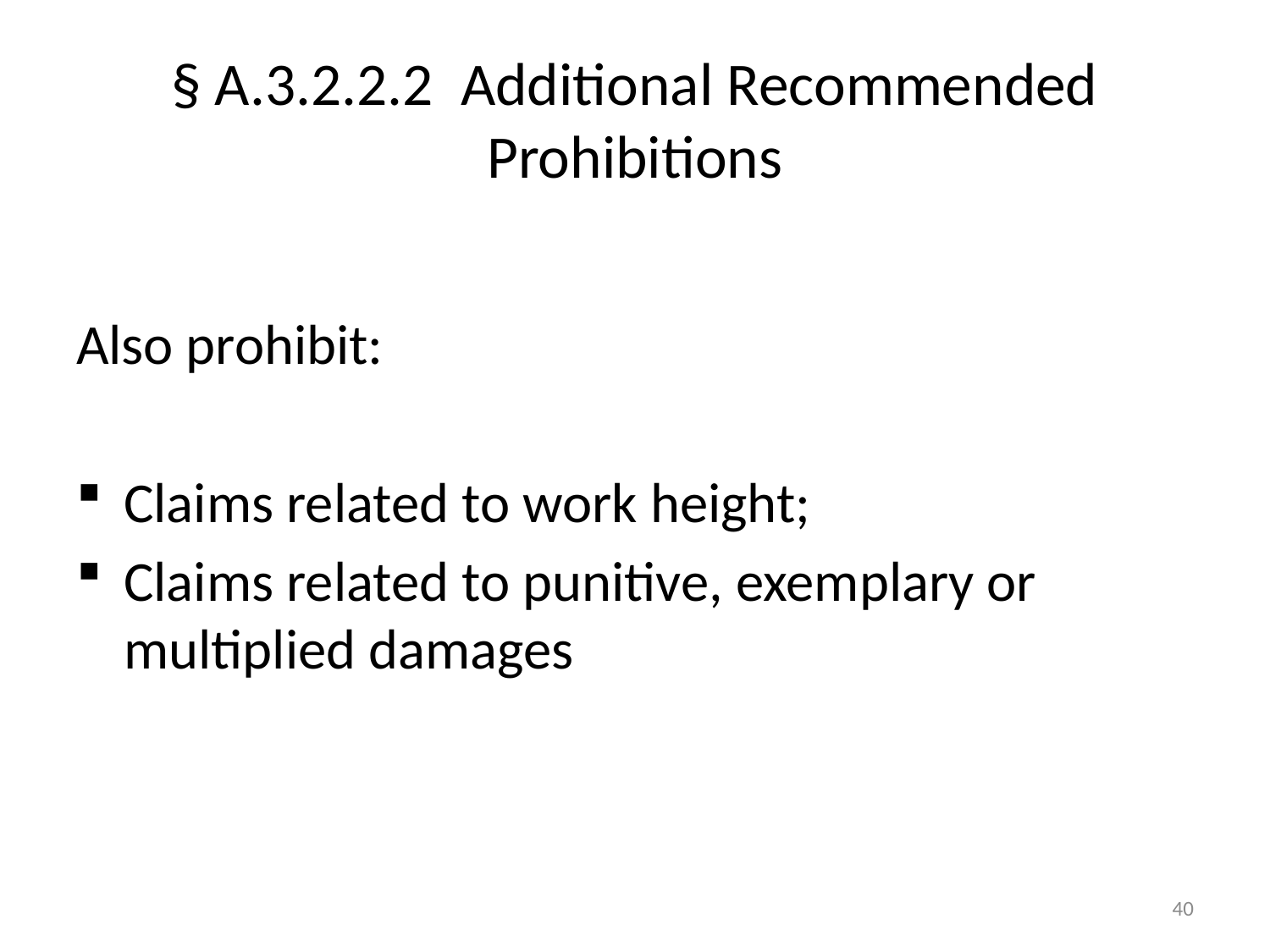

# § A.3.2.2.2  Additional Recommended Prohibitions

Also prohibit:

Claims related to work height;
Claims related to punitive, exemplary or multiplied damages

40